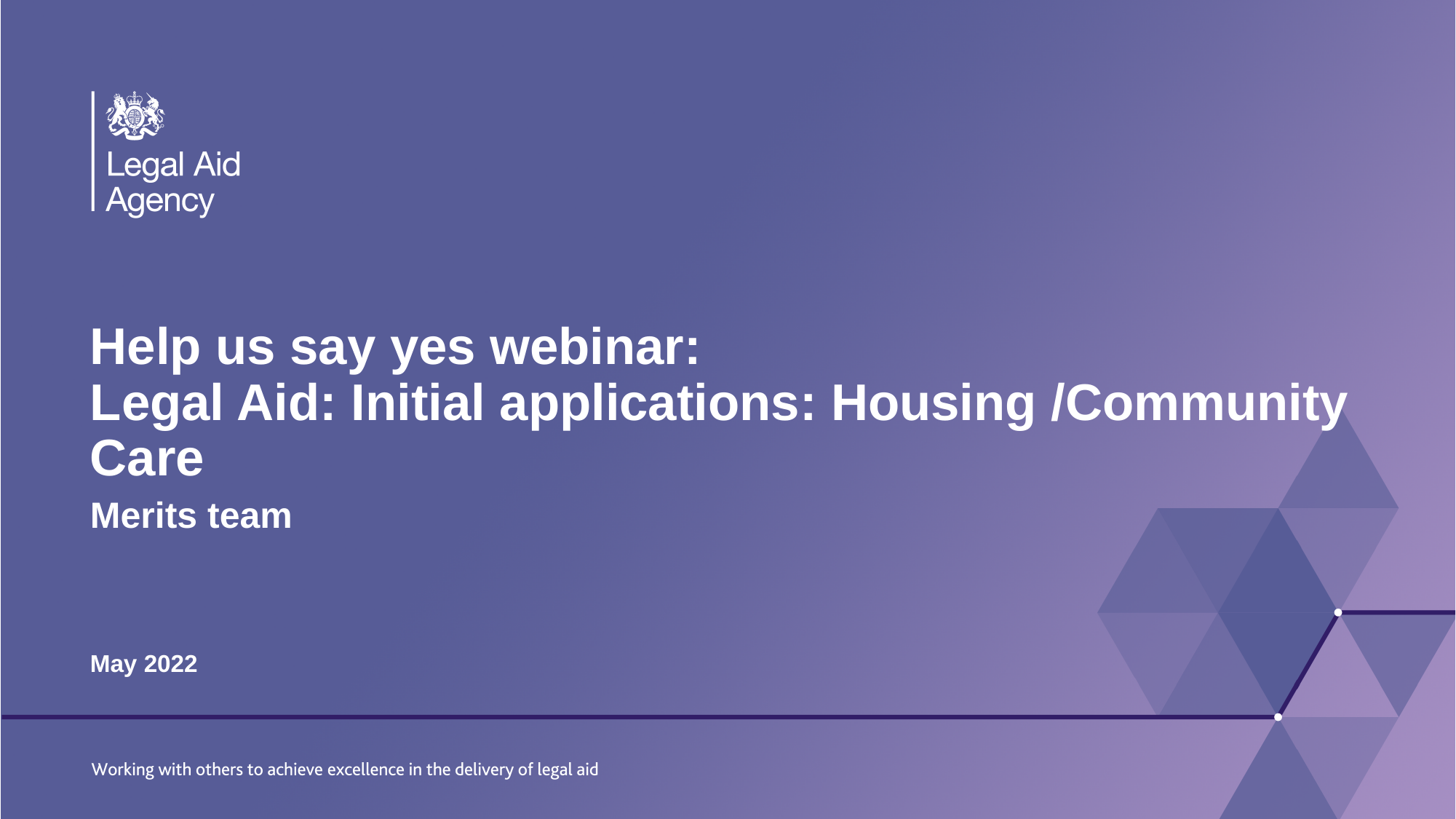

# Help us say yes webinar: Legal Aid: Initial applications: Housing /Community Care
Merits team

May 2022